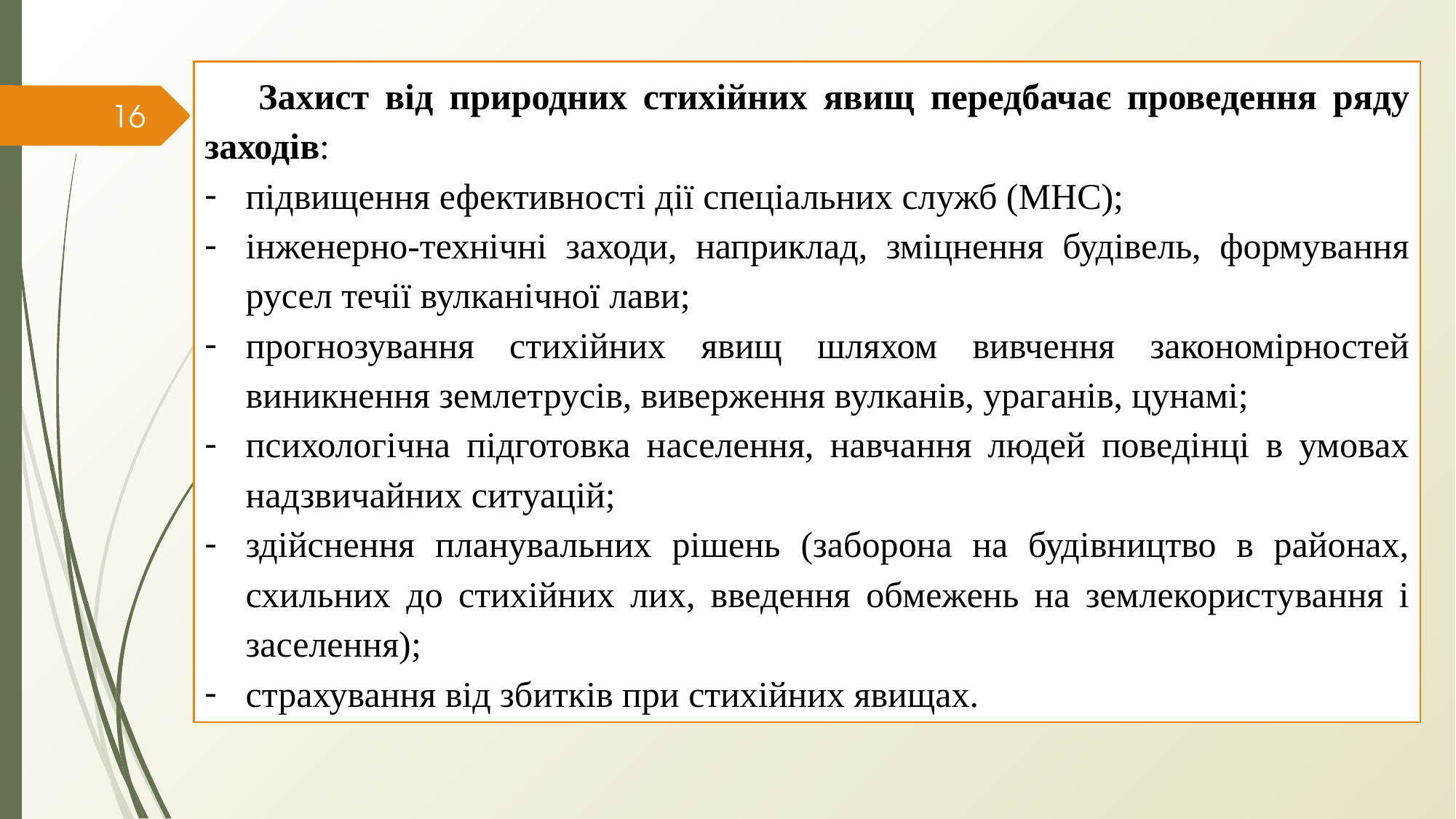

Захист від природних стихійних явищ передбачає проведення ряду заходів:
підвищення ефективності дії спеціальних служб (МНС);
інженерно-технічні заходи, наприклад, зміцнення будівель, формування русел течії вулканічної лави;
прогнозування стихійних явищ шляхом вивчення закономірностей виникнення землетрусів, виверження вулканів, ураганів, цунамі;
психологічна підготовка населення, навчання людей поведінці в умовах надзвичайних ситуацій;
здійснення планувальних рішень (заборона на будівництво в районах, схильних до стихійних лих, введення обмежень на землекористування і заселення);
страхування від збитків при стихійних явищах.
16